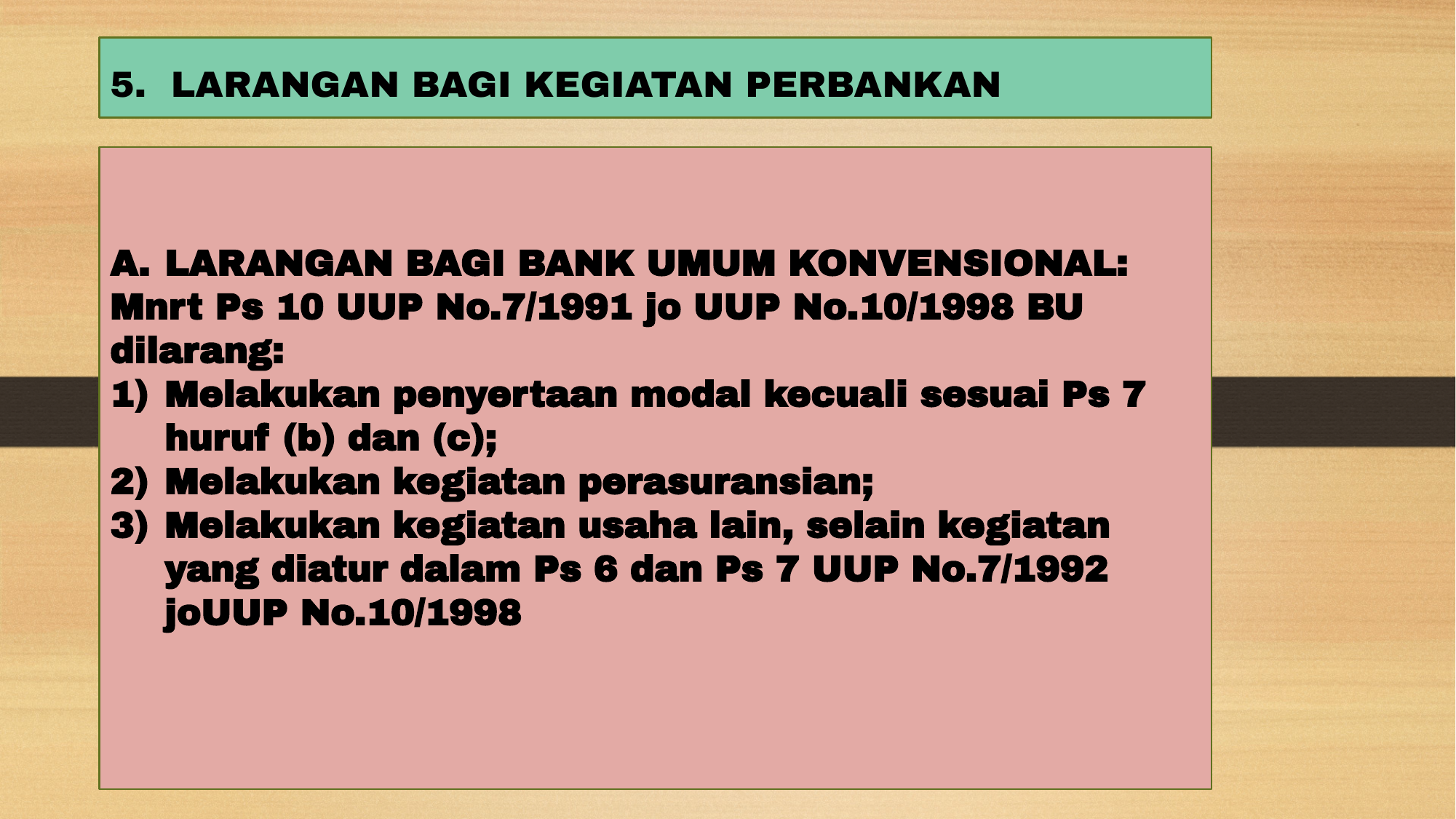

5.  LARANGAN BAGI KEGIATAN PERBANKAN

LARANGAN BAGI BANK UMUM KONVENSIONAL:
Mnrt Ps 10 UUP No.7/1991 jo UUP No.10/1998 BU dilarang:
Melakukan penyertaan modal kecuali sesuai Ps 7 huruf (b) dan (c);
Melakukan kegiatan perasuransian;
Melakukan kegiatan usaha lain, selain kegiatan yang diatur dalam Ps 6 dan Ps 7 UUP No.7/1992 joUUP No.10/1998

# Pengertian Sistem Keuangan dan Sistem Keuangan Indonesia Sistem Moneter Indonesia Sistem Perbankan Indonesia Bank Umum  dan Bank Perkreditan Rakyat Bank Konvensional dan Bank Syariah